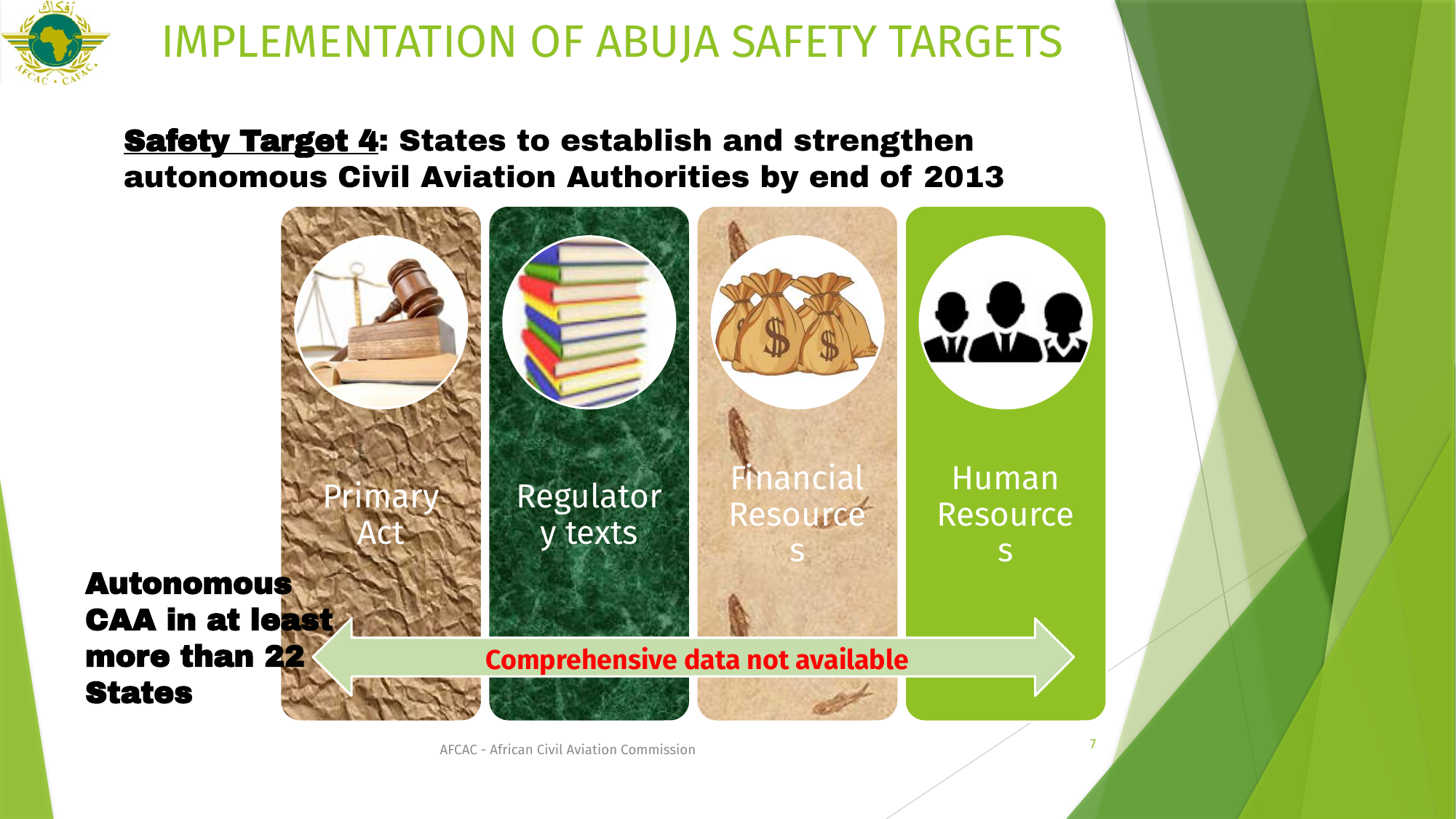

# IMPLEMENTATION OF ABUJA SAFETY TARGETS
Safety Target 4: States to establish and strengthen autonomous Civil Aviation Authorities by end of 2013
Primary Act
Regulatory texts
Financial Resources
Human Resources
Autonomous CAA in at least more than 22 States
Comprehensive data not available
7
AFCAC - African Civil Aviation Commission